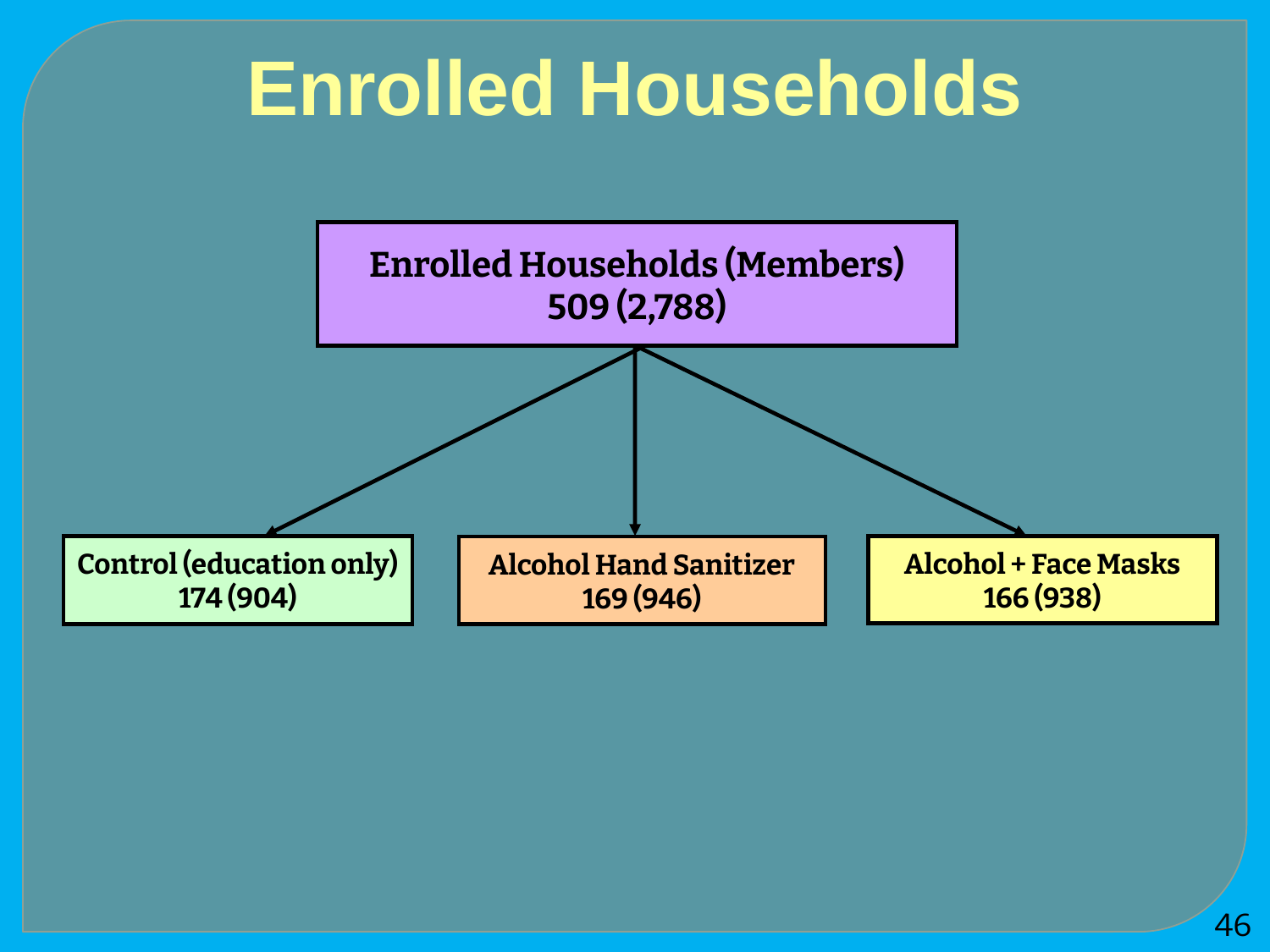

Enrolled Households
Enrolled Households (Members)
509 (2,788)

Control (education only)
174 (904)
Alcohol + Face Masks
166 (938)

Alcohol Hand Sanitizer
169 (946)

46